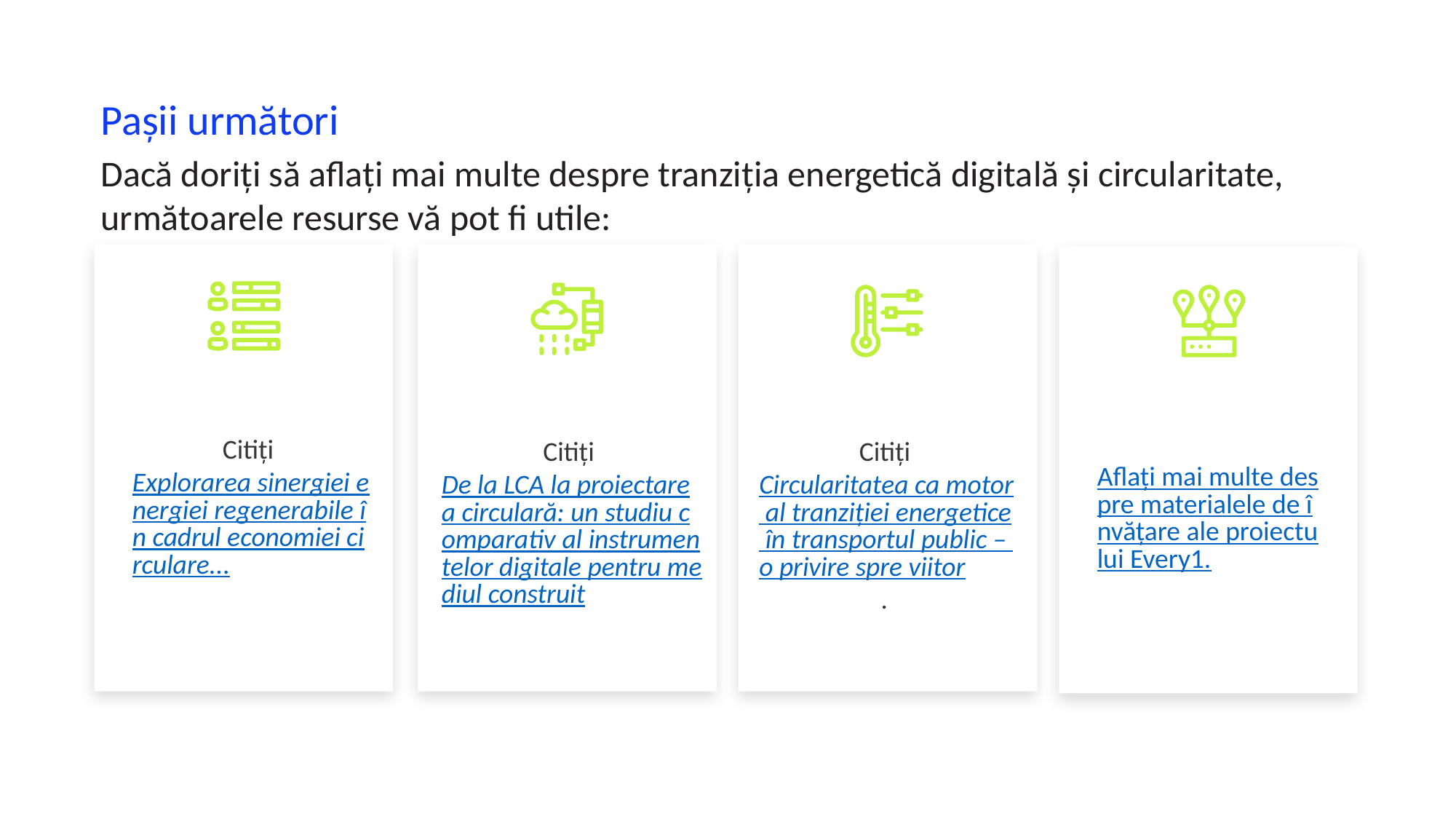

Pașii următori
Dacă doriți să aflați mai multe despre tranziția energetică digitală și circularitate, următoarele resurse vă pot fi utile:

Citiți Explorarea sinergiei energiei regenerabile în cadrul economiei circulare...
Citiți De la LCA la proiectarea circulară: un studiu comparativ al instrumentelor digitale pentru mediul construit
Citiți Circularitatea ca motor al tranziției energetice în transportul public – o privire spre viitor.
Aflați mai multe despre materialele de învățare ale proiectului Every1.